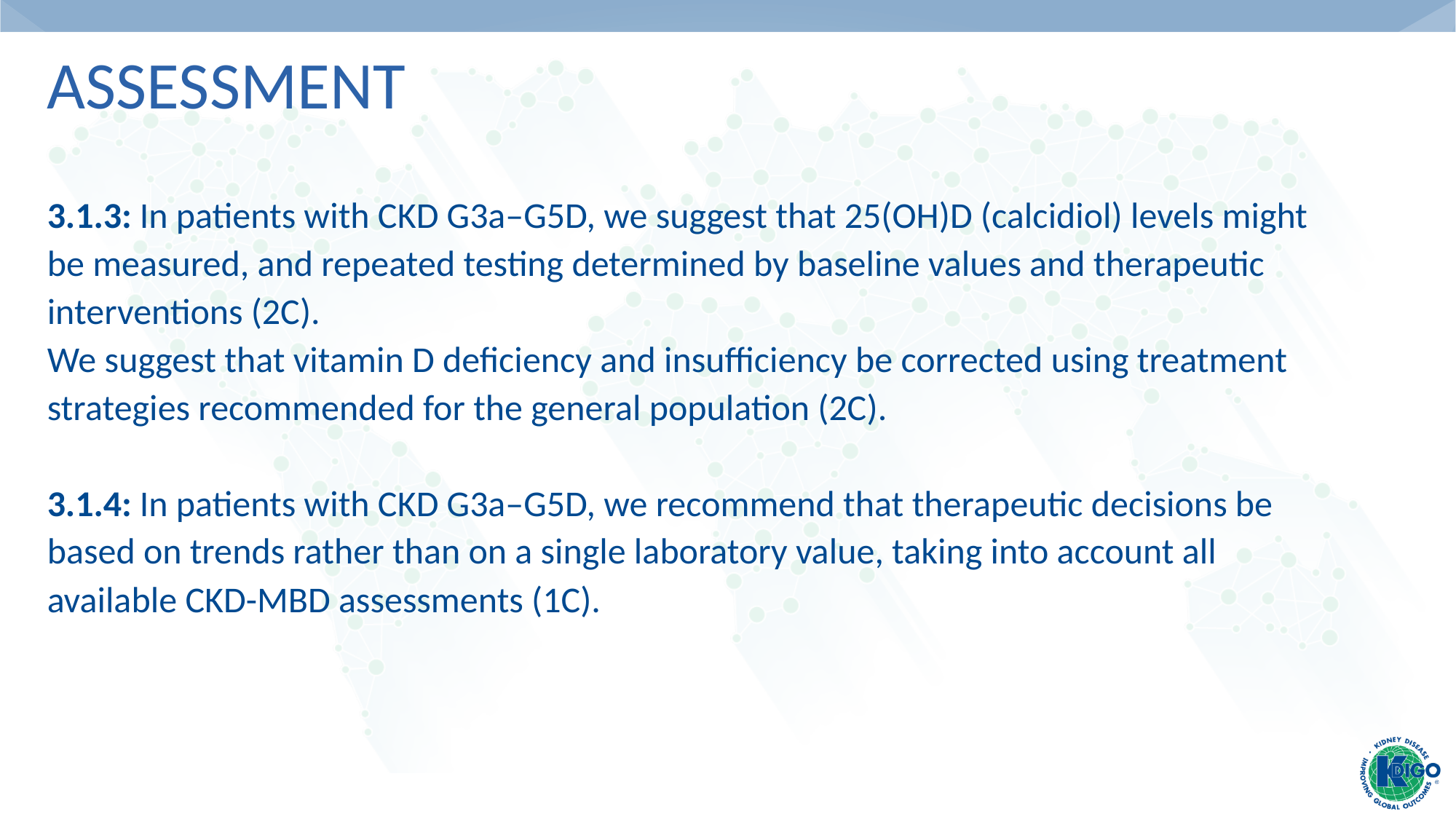

# Assessment
3.1.3: In patients with CKD G3a–G5D, we suggest that 25(OH)D (calcidiol) levels might be measured, and repeated testing determined by baseline values and therapeutic interventions (2C).
We suggest that vitamin D deficiency and insufficiency be corrected using treatment strategies recommended for the general population (2C).

3.1.4: In patients with CKD G3a–G5D, we recommend that therapeutic decisions be based on trends rather than on a single laboratory value, taking into account all available CKD-MBD assessments (1C).